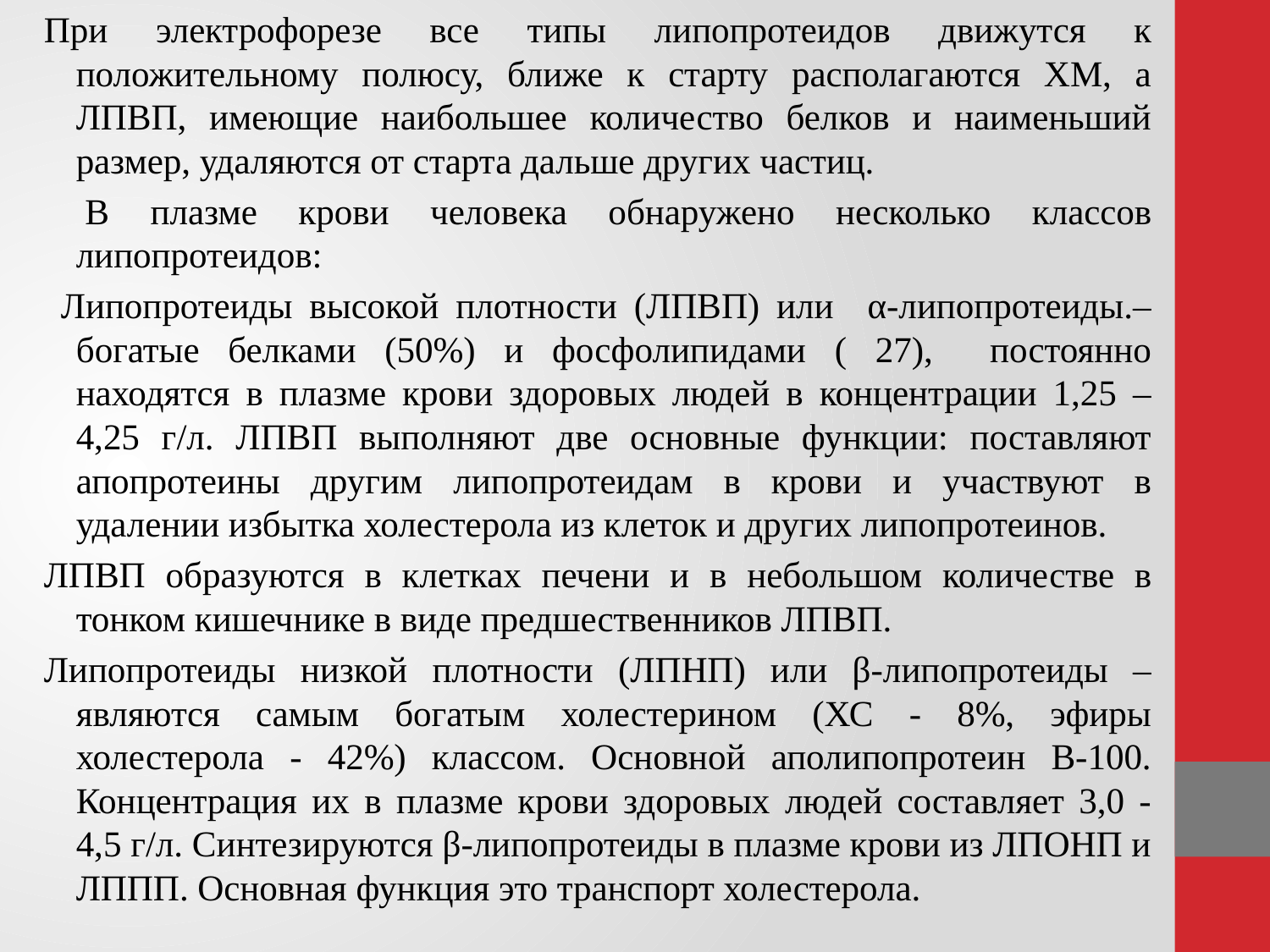

При электрофорезе все типы липопротеидов движутся к положительному полюсу, ближе к старту располагаются ХМ, а ЛПВП, имеющие наибольшее количество белков и наименьший размер, удаляются от старта дальше других частиц.
 В плазме крови человека обнаружено несколько классов липопротеидов:
 Липопротеиды высокой плотности (ЛПВП) или  α-липопротеиды.– богатые белками (50%) и фосфолипидами ( 27),  постоянно находятся в плазме крови здоровых людей в концентрации 1,25 – 4,25 г/л. ЛПВП выполняют две основные функции: поставляют апопротеины другим липопротеидам в крови и участвуют в удалении избытка холестерола из клеток и других липопротеинов.
ЛПВП образуются в клетках печени и в небольшом количестве в тонком кишечнике в виде предшественников ЛПВП.
Липопротеиды низкой плотности (ЛПНП) или β-липопротеиды – являются самым богатым холестерином (ХС - 8%, эфиры холестерола - 42%) классом. Основной аполипопротеин В-100. Концентрация их в плазме крови здоровых людей составляет 3,0 - 4,5 г/л. Синтезируются β-липопротеиды в плазме крови из ЛПОНП и ЛППП. Основная функция это транспорт холестерола.